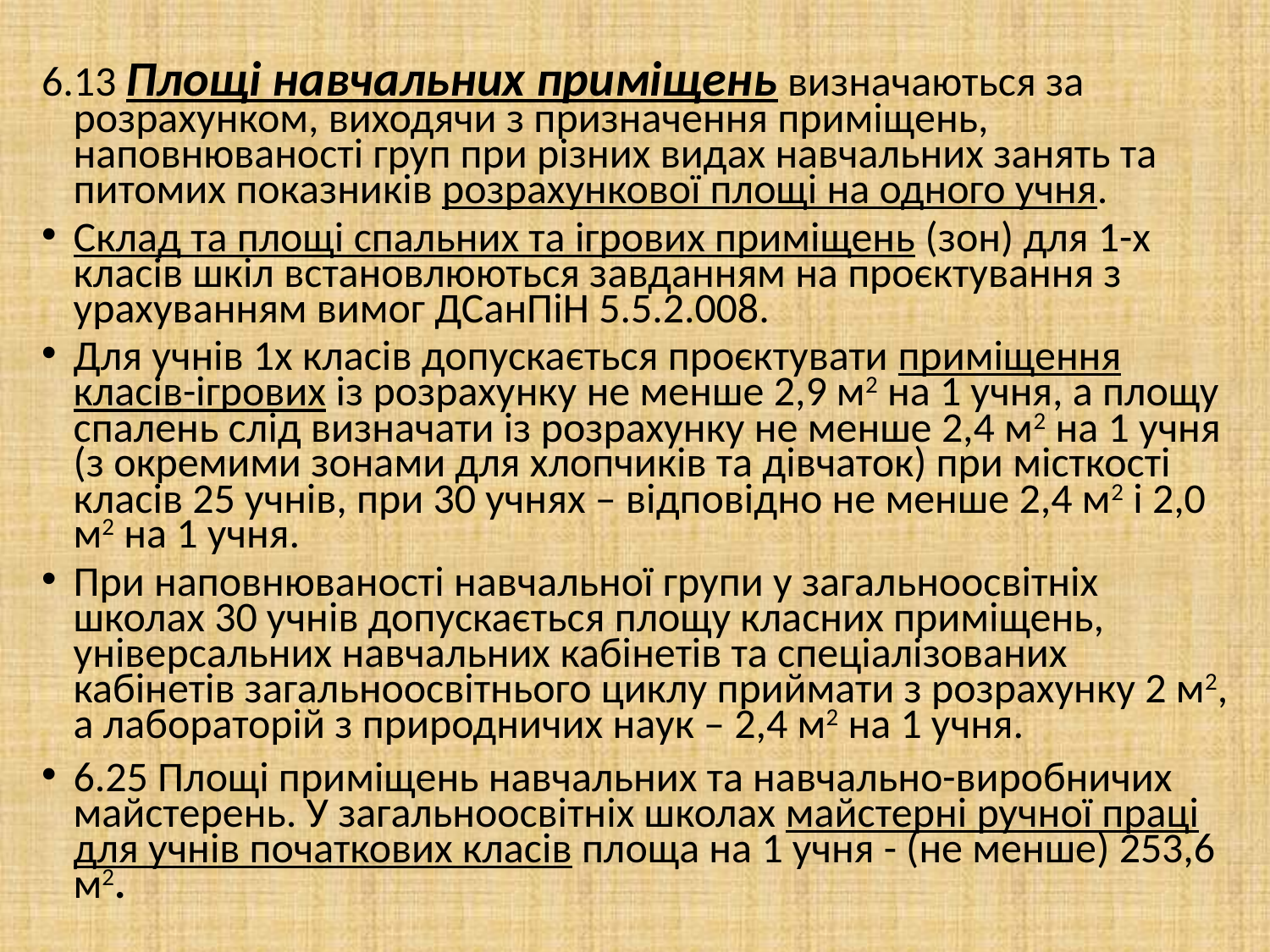

6.13 Площі навчальних приміщень визначаються за розрахунком, виходячи з призначення приміщень, наповнюваності груп при різних видах навчальних занять та питомих показників розрахункової площі на одного учня.
Склад та площі спальних та ігрових приміщень (зон) для 1-х класів шкіл встановлюються завданням на проєктування з урахуванням вимог ДСанПіН 5.5.2.008.
Для учнів 1х класів допускається проєктувати приміщення класів-ігрових із розрахунку не менше 2,9 м2 на 1 учня, а площу спалень слід визначати із розрахунку не менше 2,4 м2 на 1 учня (з окремими зонами для хлопчиків та дівчаток) при місткості класів 25 учнів, при 30 учнях – відповідно не менше 2,4 м2 і 2,0 м2 на 1 учня.
При наповнюваності навчальної групи у загальноосвітніх школах 30 учнів допускається площу класних приміщень, універсальних навчальних кабінетів та спеціалізованих кабінетів загальноосвітнього циклу приймати з розрахунку 2 м2, а лабораторій з природничих наук – 2,4 м2 на 1 учня.
6.25 Площі приміщень навчальних та навчально-виробничих майстерень. У загальноосвітніх школах майстерні ручної праці для учнів початкових класів площа на 1 учня - (не менше) 253,6 м2.